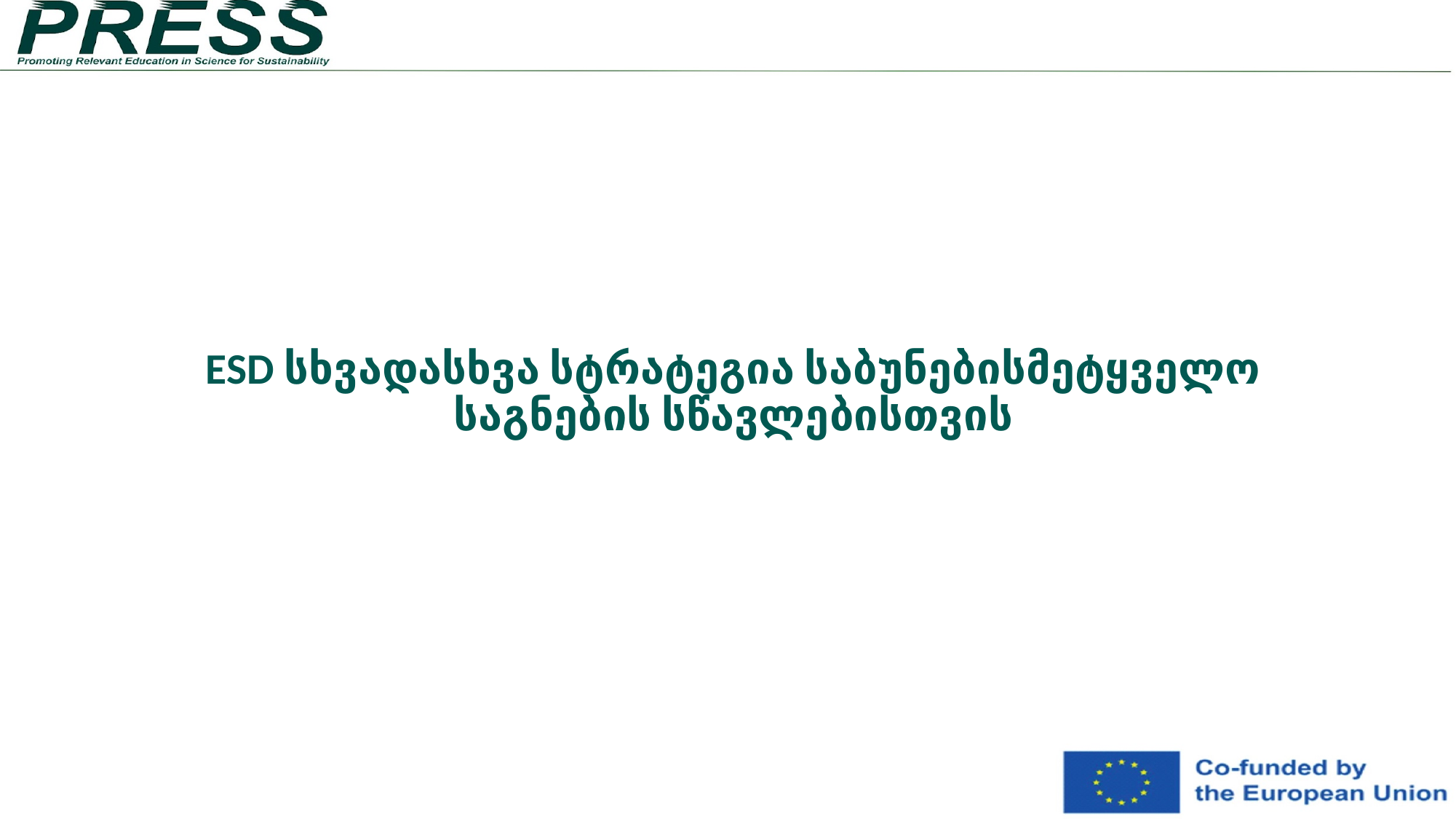

# ESD სხვადასხვა სტრატეგია საბუნებისმეტყველო საგნების სწავლებისთვის